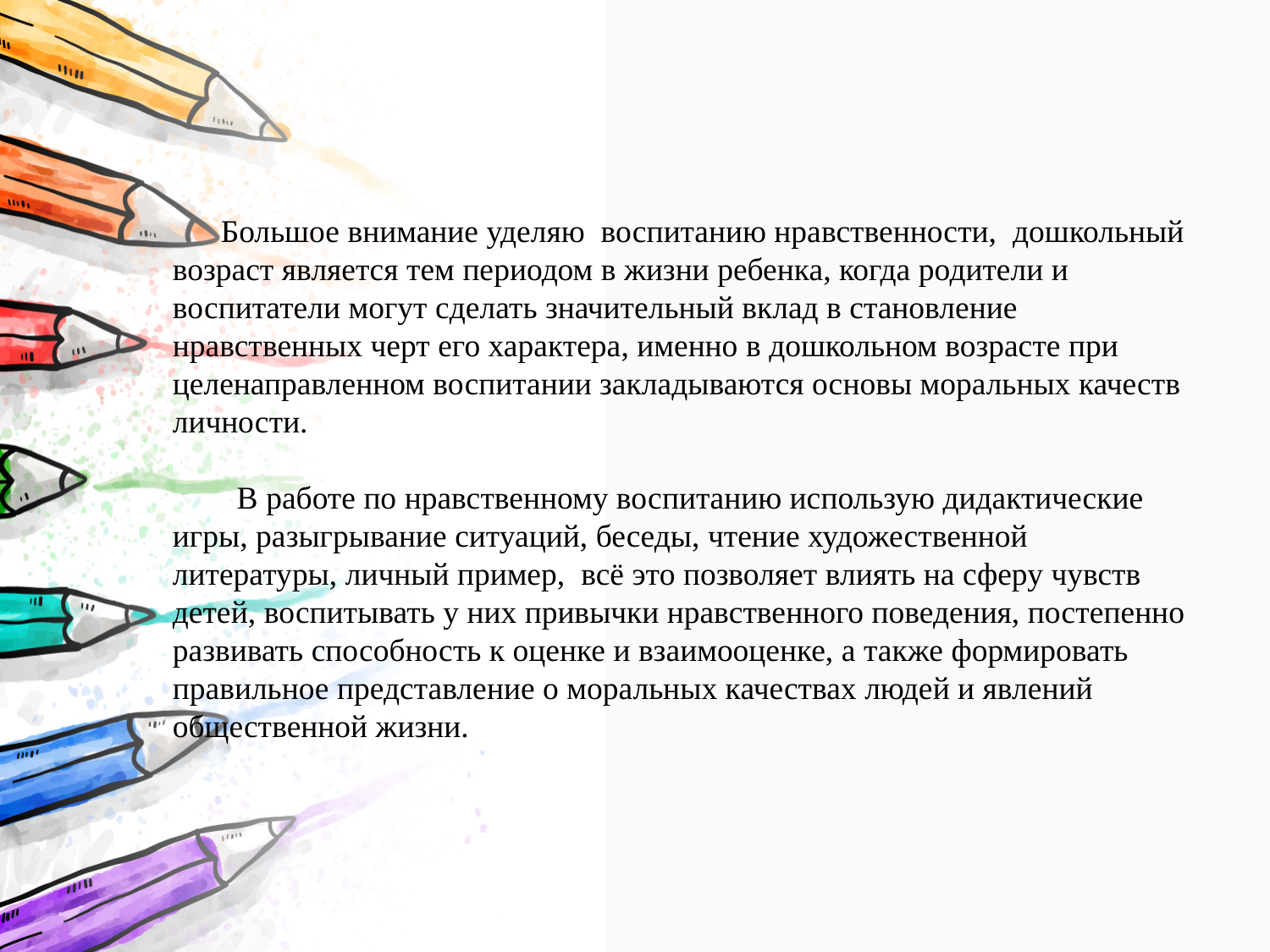

Большое внимание уделяю  воспитанию нравственности,  дошкольный возраст является тем периодом в жизни ребенка, когда родители и воспитатели могут сделать значительный вклад в становление нравственных черт его характера, именно в дошкольном возрасте при целенаправленном воспитании закладываются основы моральных качеств личности.
        В работе по нравственному воспитанию использую дидактические игры, разыгрывание ситуаций, беседы, чтение художественной литературы, личный пример,  всё это позволяет влиять на сферу чувств детей, воспитывать у них привычки нравственного поведения, постепенно развивать способность к оценке и взаимооценке, а также формировать правильное представление о моральных качествах людей и явлений общественной жизни.